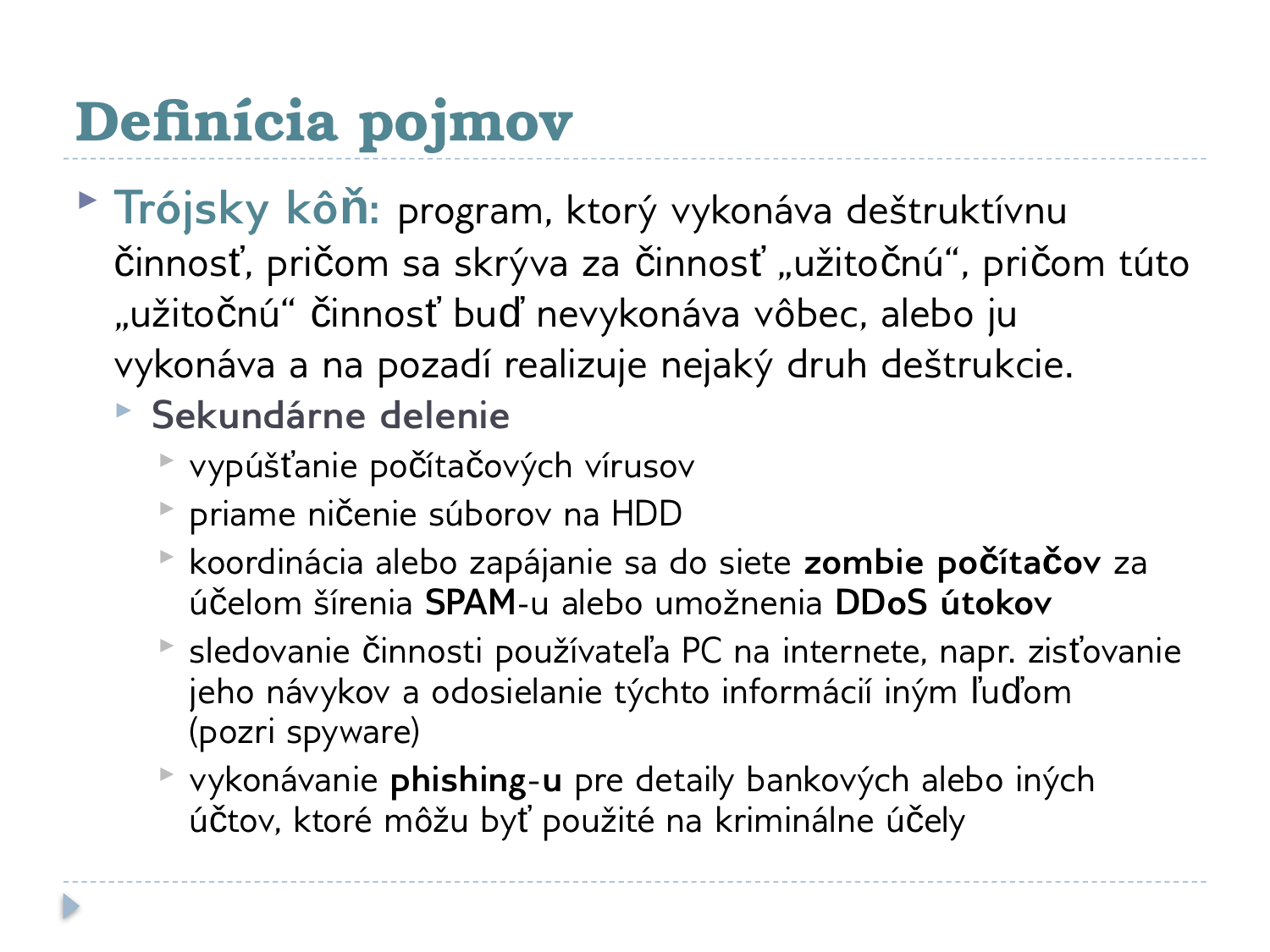

# Definícia pojmov
Trójsky kôň: program, ktorý vykonáva deštruktívnu činnosť, pričom sa skrýva za činnosť „užitočnú“, pričom túto „užitočnú“ činnosť buď nevykonáva vôbec, alebo ju vykonáva a na pozadí realizuje nejaký druh deštrukcie.
Sekundárne delenie
vypúšťanie počítačových vírusov
priame ničenie súborov na HDD
koordinácia alebo zapájanie sa do siete zombie počítačov za účelom šírenia SPAM-u alebo umožnenia DDoS útokov
sledovanie činnosti používateľa PC na internete, napr. zisťovanie jeho návykov a odosielanie týchto informácií iným ľuďom (pozri spyware)
vykonávanie phishing-u pre detaily bankových alebo iných účtov, ktoré môžu byť použité na kriminálne účely